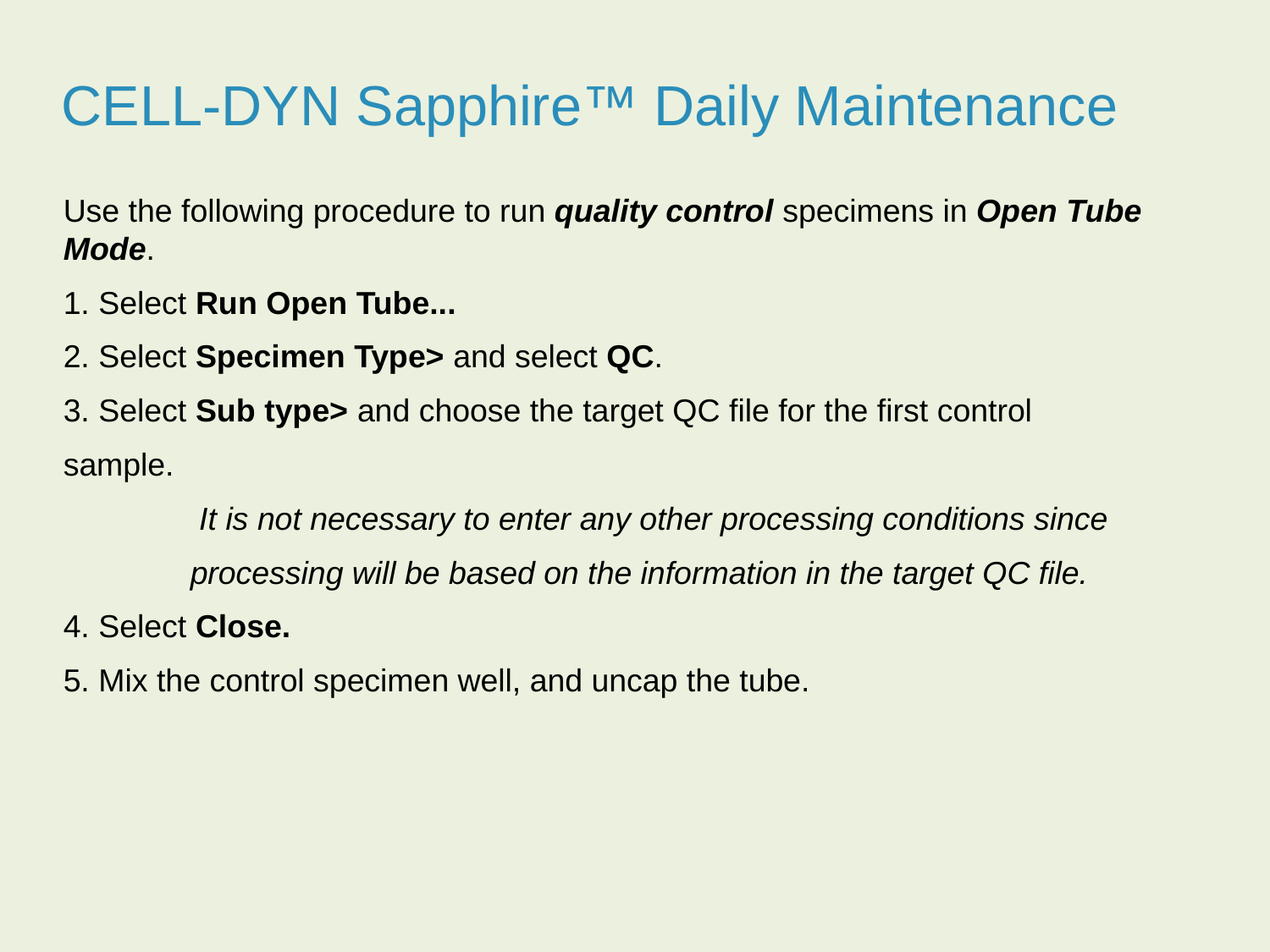

CELL-DYN Sapphire™ Daily Maintenance
Use the following procedure to run quality control specimens in Open Tube Mode.
1. Select Run Open Tube...
2. Select Specimen Type> and select QC.
3. Select Sub type> and choose the target QC file for the first control
sample.
	 It is not necessary to enter any other processing conditions since
	processing will be based on the information in the target QC file.
4. Select Close.
5. Mix the control specimen well, and uncap the tube.